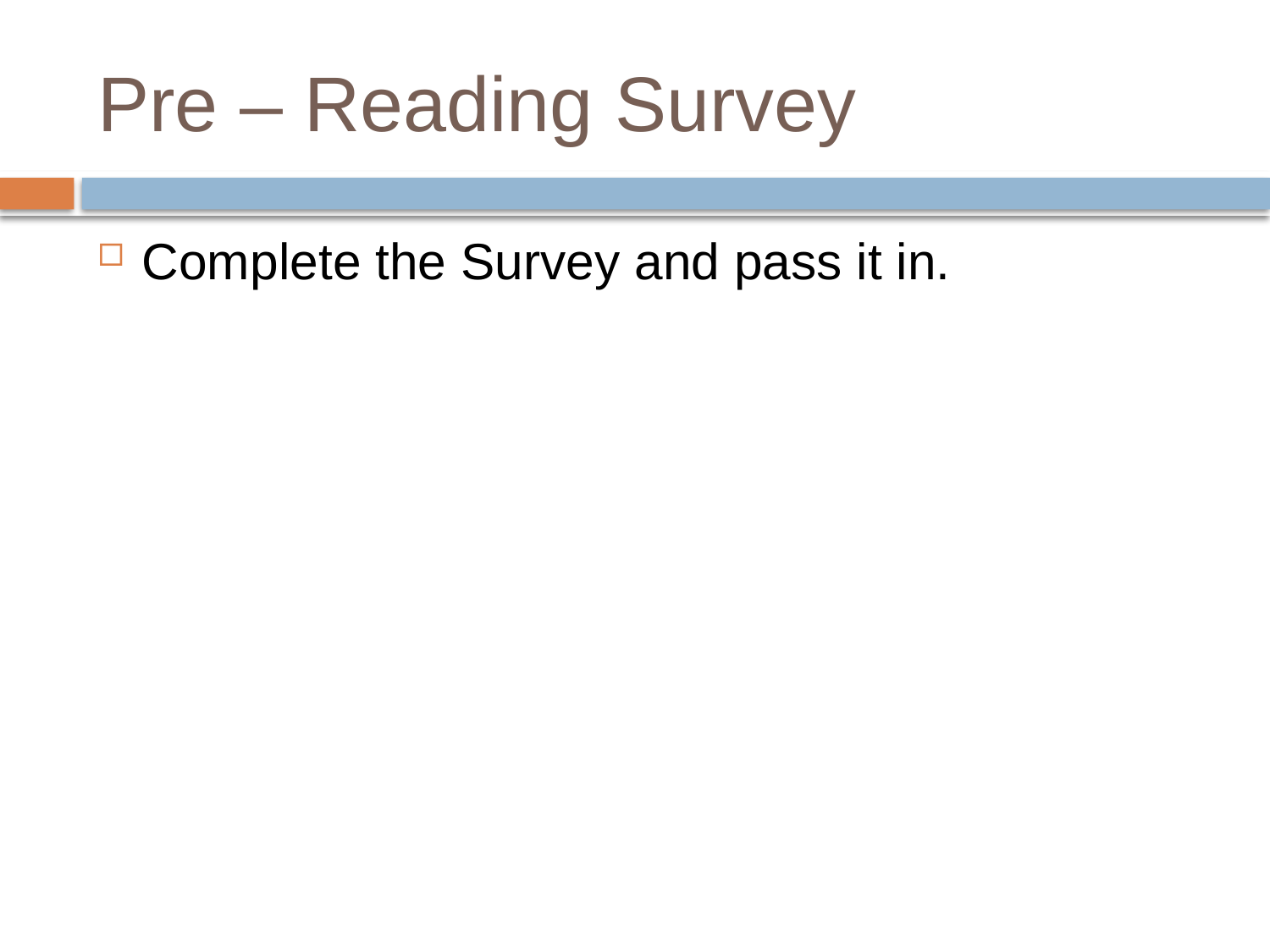

# Pre – Reading Survey
Complete the Survey and pass it in.